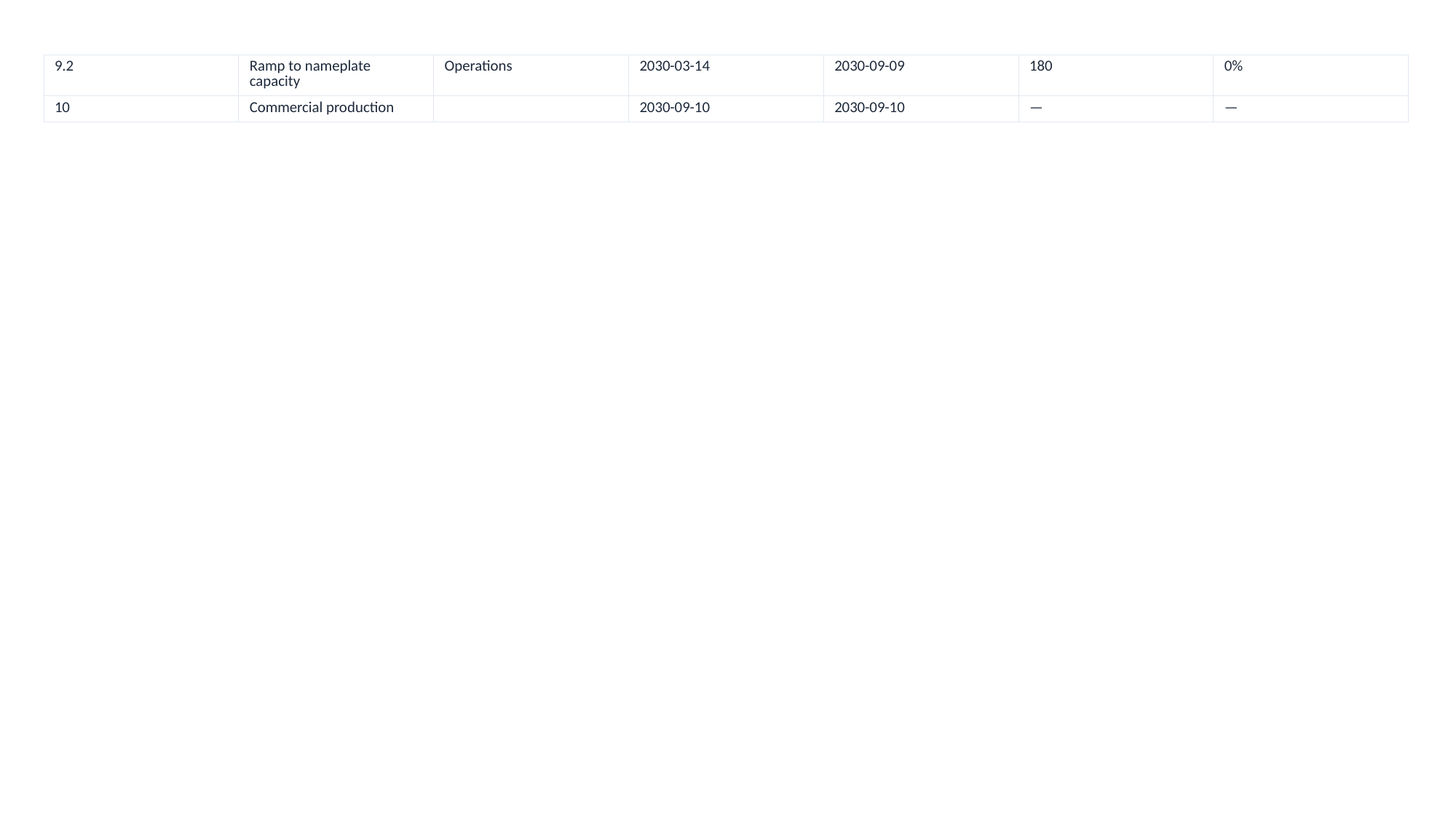

| 9.2 | Ramp to nameplate capacity | Operations | 2030-03-14 | 2030-09-09 | 180 | 0% |
| --- | --- | --- | --- | --- | --- | --- |
| 10 | Commercial production |  | 2030-09-10 | 2030-09-10 | — | — |